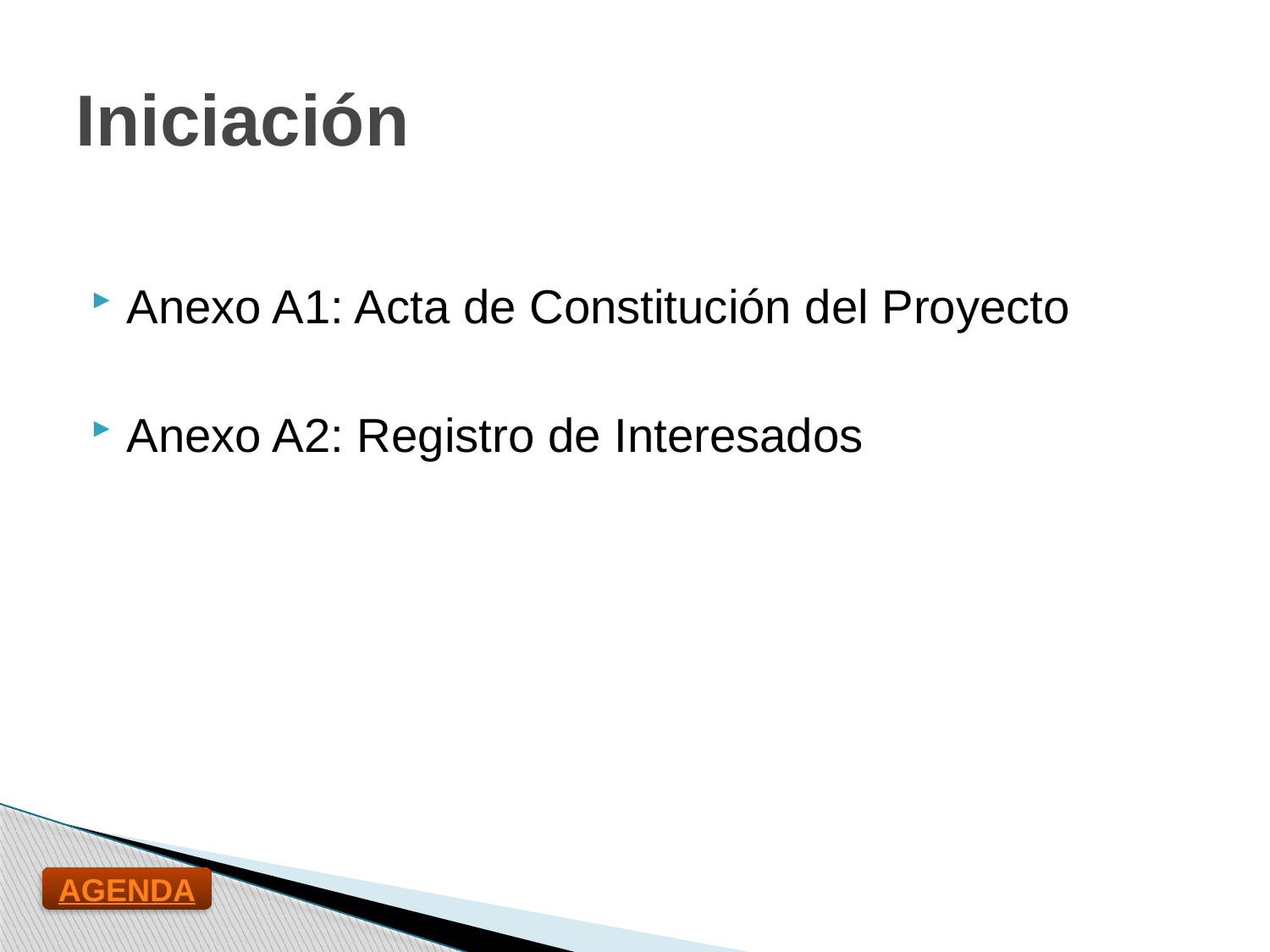

# Iniciación

Anexo A1: Acta de Constitución del Proyecto

Anexo A2: Registro de Interesados
AGENDA